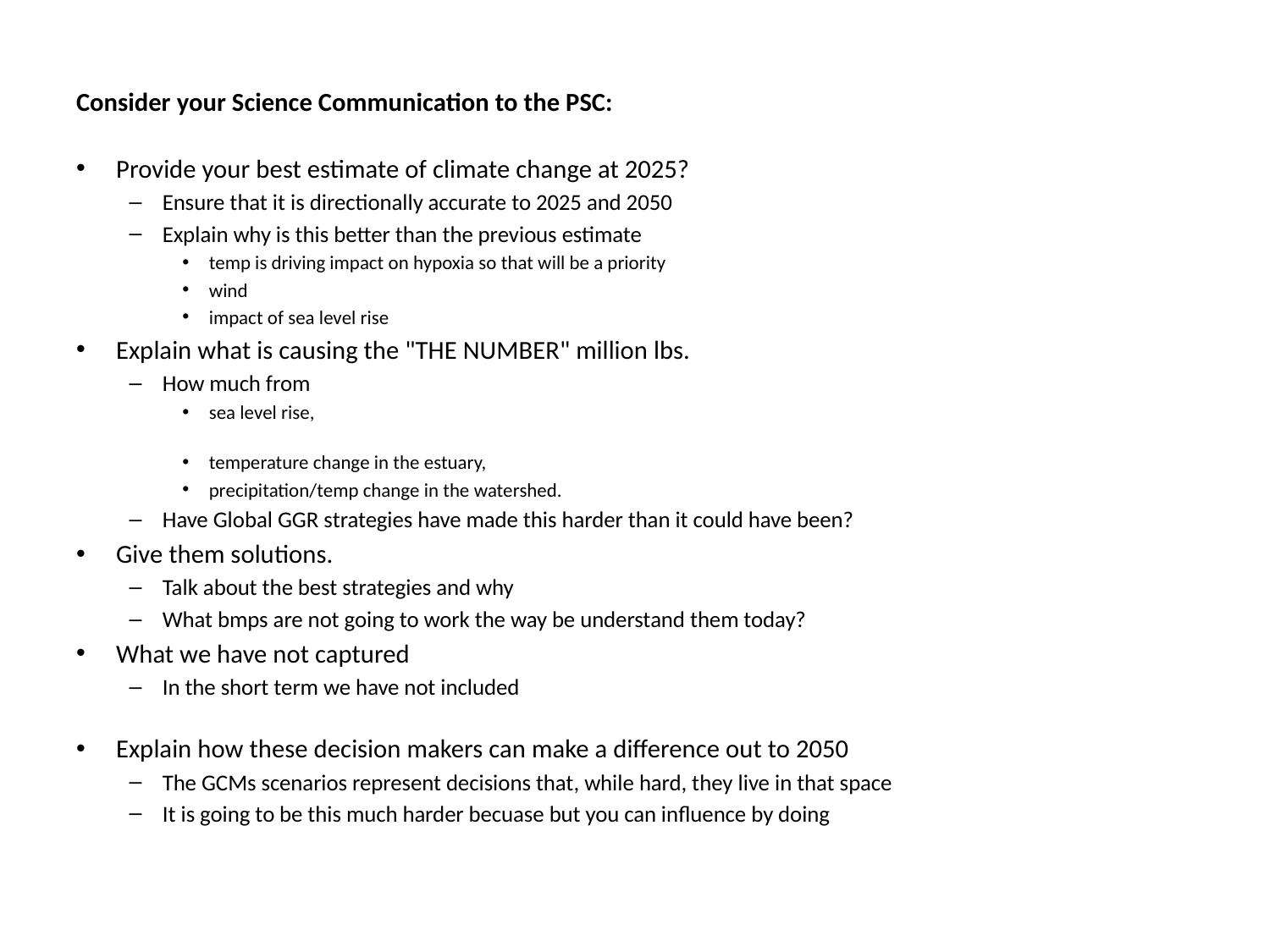

Consider your Science Communication to the PSC:
Provide your best estimate of climate change at 2025?
Ensure that it is directionally accurate to 2025 and 2050
Explain why is this better than the previous estimate
temp is driving impact on hypoxia so that will be a priority
wind
impact of sea level rise
Explain what is causing the "THE NUMBER" million lbs.
How much from
sea level rise,
temperature change in the estuary,
precipitation/temp change in the watershed.
Have Global GGR strategies have made this harder than it could have been?
Give them solutions.
Talk about the best strategies and why
What bmps are not going to work the way be understand them today?
What we have not captured
In the short term we have not included
Explain how these decision makers can make a difference out to 2050
The GCMs scenarios represent decisions that, while hard, they live in that space
It is going to be this much harder becuase but you can influence by doing